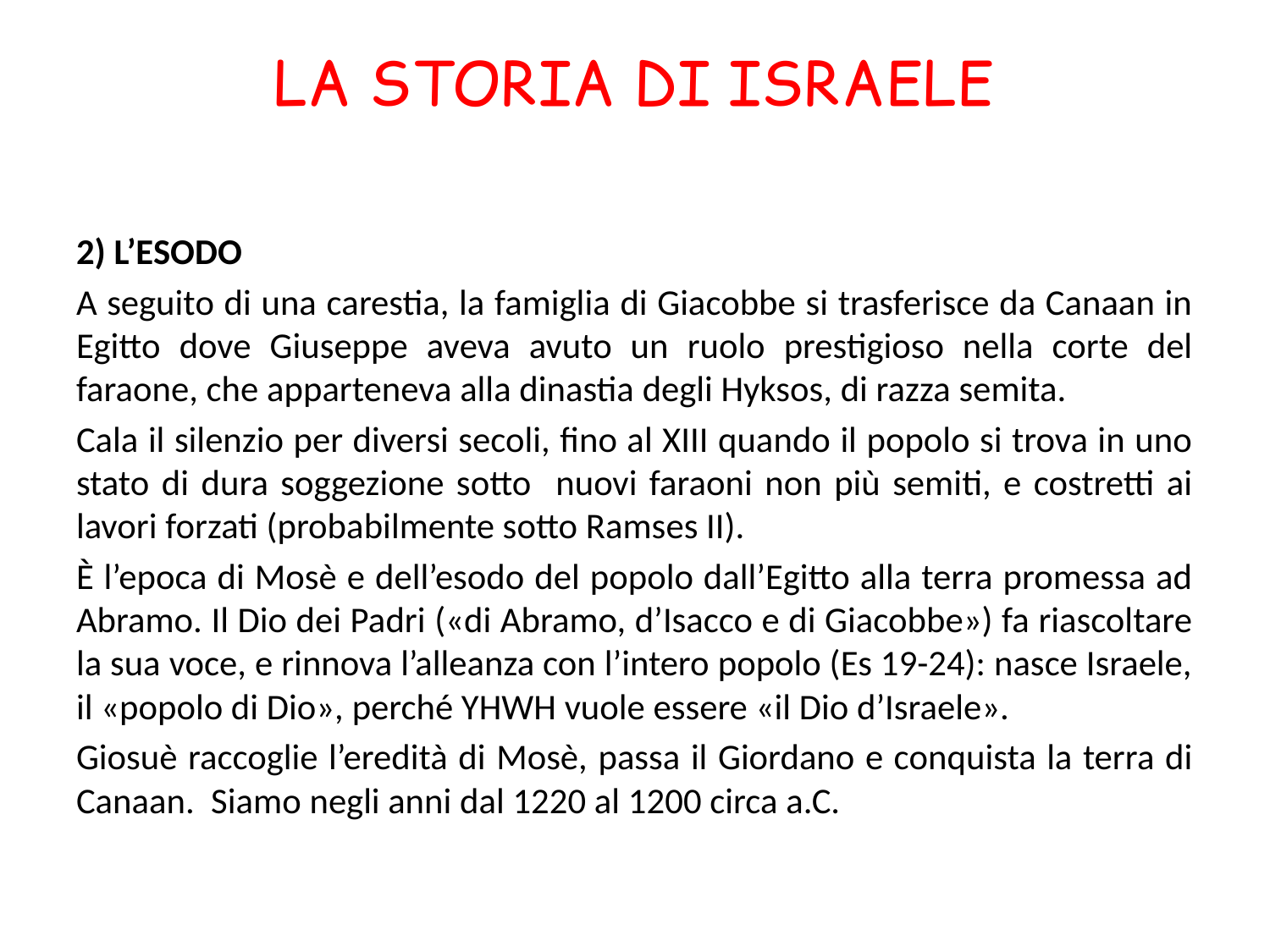

# LA STORIA DI ISRAELE
2) L’ESODO
A seguito di una carestia, la famiglia di Giacobbe si trasferisce da Canaan in Egitto dove Giuseppe aveva avuto un ruolo prestigioso nella corte del faraone, che apparteneva alla dinastia degli Hyksos, di razza semita.
Cala il silenzio per diversi secoli, fino al XIII quando il popolo si trova in uno stato di dura soggezione sotto  nuovi faraoni non più semiti, e costretti ai lavori forzati (probabilmente sotto Ramses II).
È l’epoca di Mosè e dell’esodo del popolo dall’Egitto alla terra promessa ad Abramo. Il Dio dei Padri («di Abramo, d’Isacco e di Giacobbe») fa riascoltare la sua voce, e rinnova l’alleanza con l’intero popolo (Es 19-24): nasce Israele, il «popolo di Dio», perché YHWH vuole essere «il Dio d’Israele».
Giosuè raccoglie l’eredità di Mosè, passa il Giordano e conquista la terra di Canaan.  Siamo negli anni dal 1220 al 1200 circa a.C.